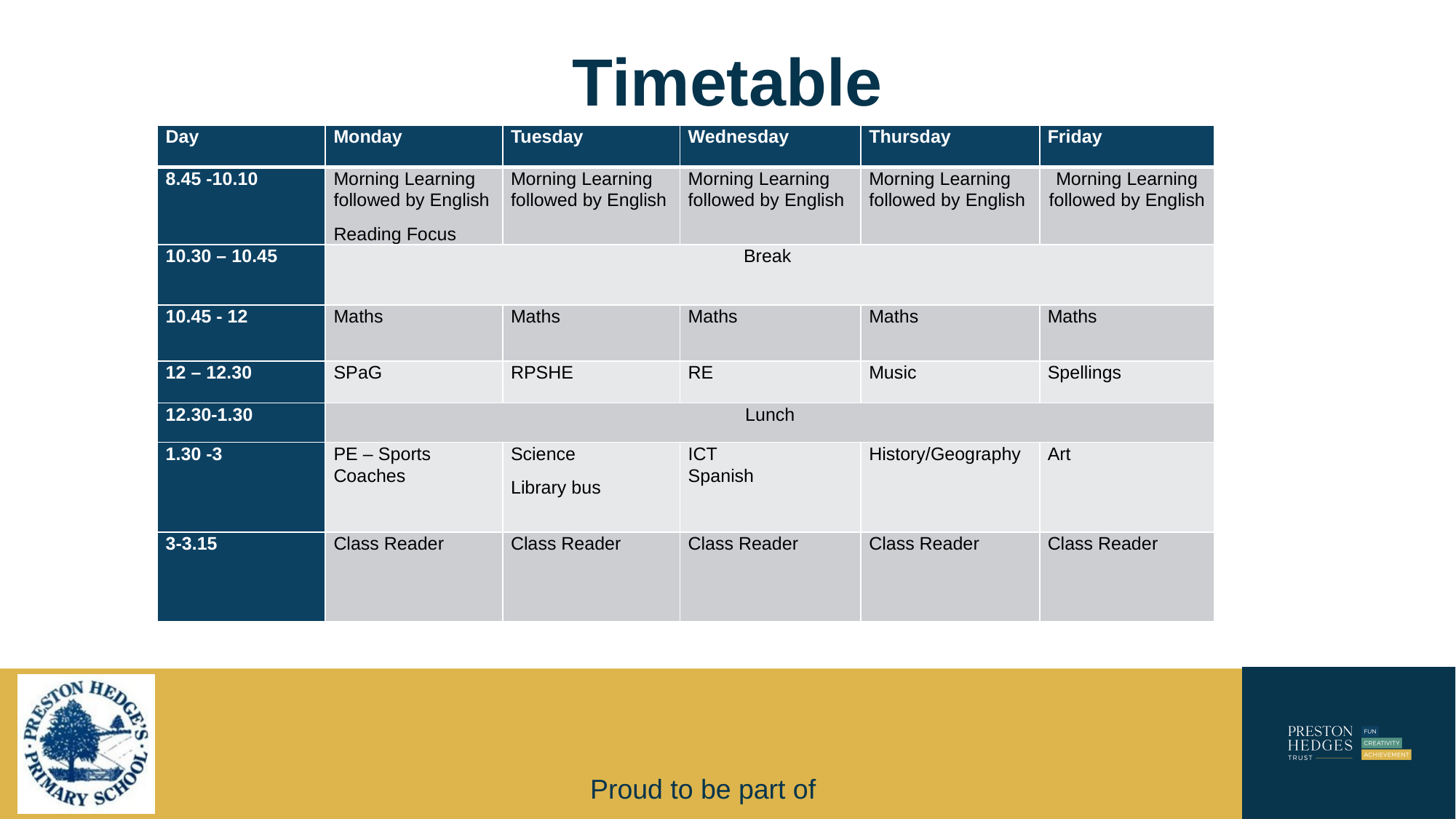

# Timetable
| Day | Monday | Tuesday | Wednesday | Thursday | Friday |
| --- | --- | --- | --- | --- | --- |
| 8.45 -10.10 | Morning Learning followed by English Reading Focus | Morning Learning followed by English | Morning Learning followed by English | Morning Learning followed by English | Morning Learning followed by English |
| 10.30 – 10.45 | Break |  |  |  |  |
| 10.45 - 12 | Maths | Maths | Maths | Maths | Maths |
| 12 – 12.30 | SPaG | RPSHE | RE | Music | Spellings |
| 12.30-1.30 | Lunch |  |  |  |  |
| 1.30 -3 | PE – Sports Coaches | Science Library bus | ICT Spanish | History/Geography | Art |
| 3-3.15 | Class Reader | Class Reader | Class Reader | Class Reader | Class Reader |